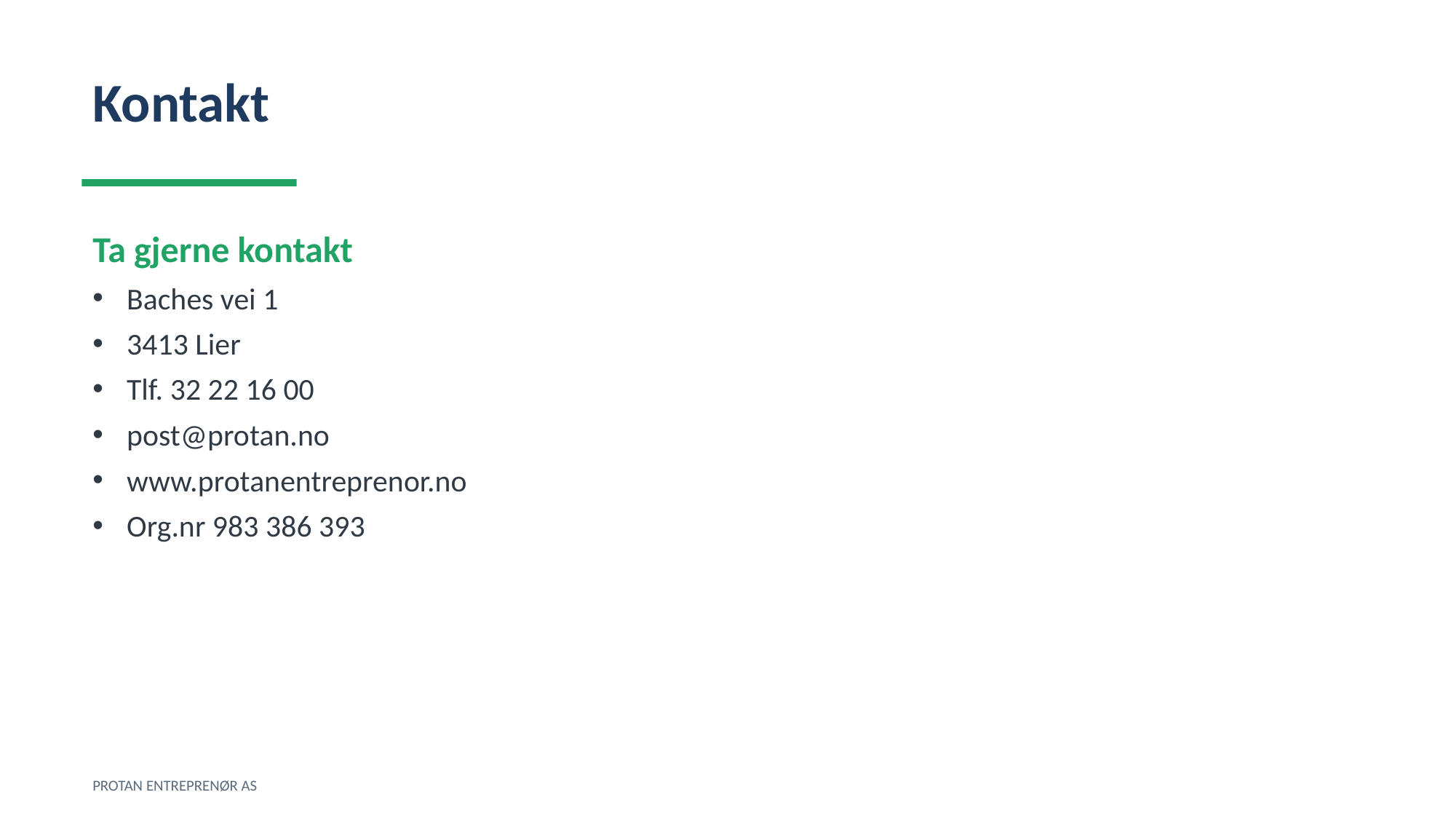

Kontakt

Ta gjerne kontakt
Baches vei 1
3413 Lier
Tlf. 32 22 16 00
post@protan.no
www.protanentreprenor.no
Org.nr 983 386 393
PROTAN ENTREPRENØR AS